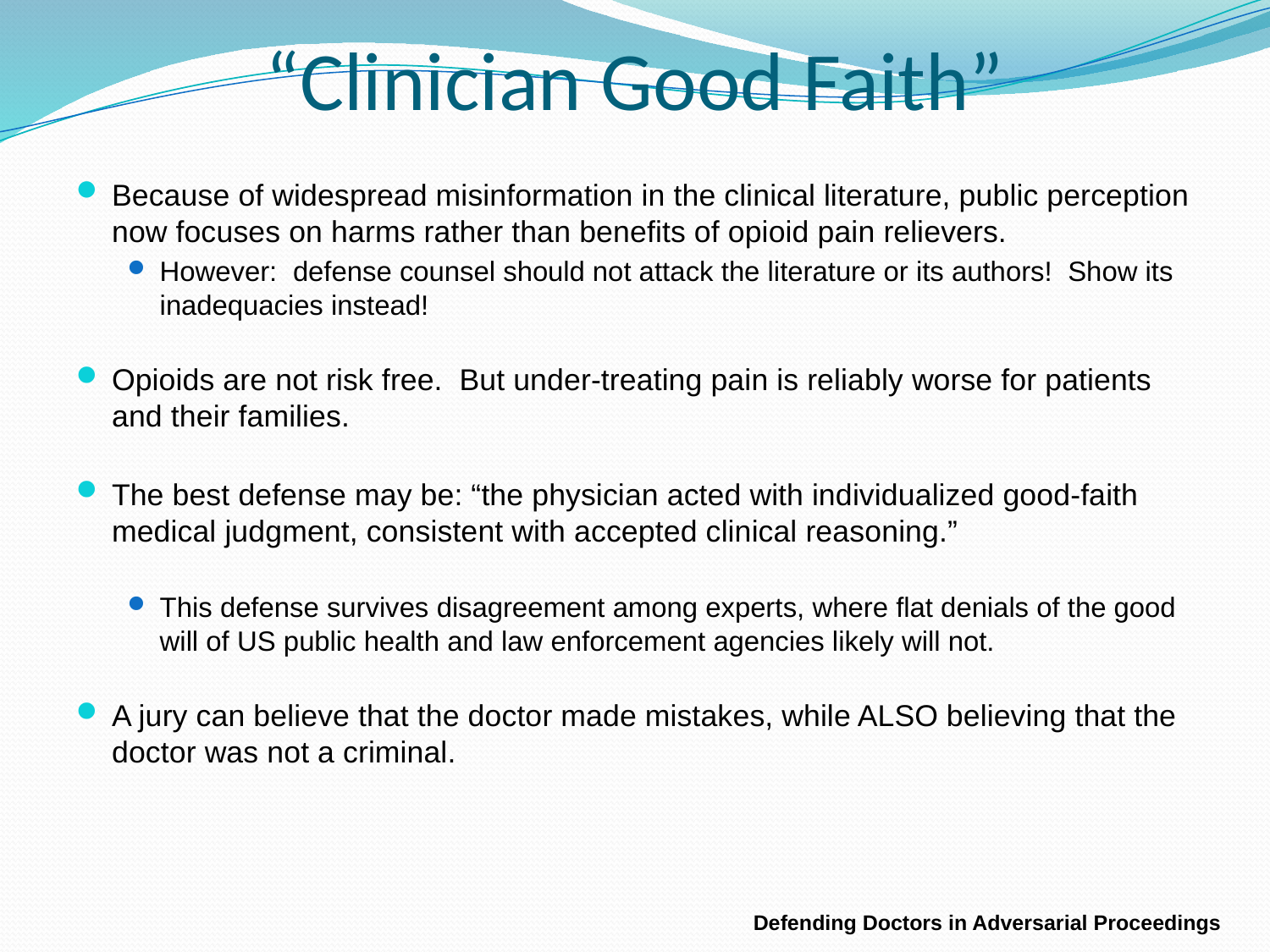

# “Clinician Good Faith”
Because of widespread misinformation in the clinical literature, public perception now focuses on harms rather than benefits of opioid pain relievers.
However:  defense counsel should not attack the literature or its authors!  Show its inadequacies instead!
Opioids are not risk free.  But under-treating pain is reliably worse for patients and their families.
The best defense may be: “the physician acted with individualized good-faith medical judgment, consistent with accepted clinical reasoning.”
This defense survives disagreement among experts, where flat denials of the good will of US public health and law enforcement agencies likely will not.
A jury can believe that the doctor made mistakes, while ALSO believing that the doctor was not a criminal.

Defending Doctors in Adversarial Proceedings